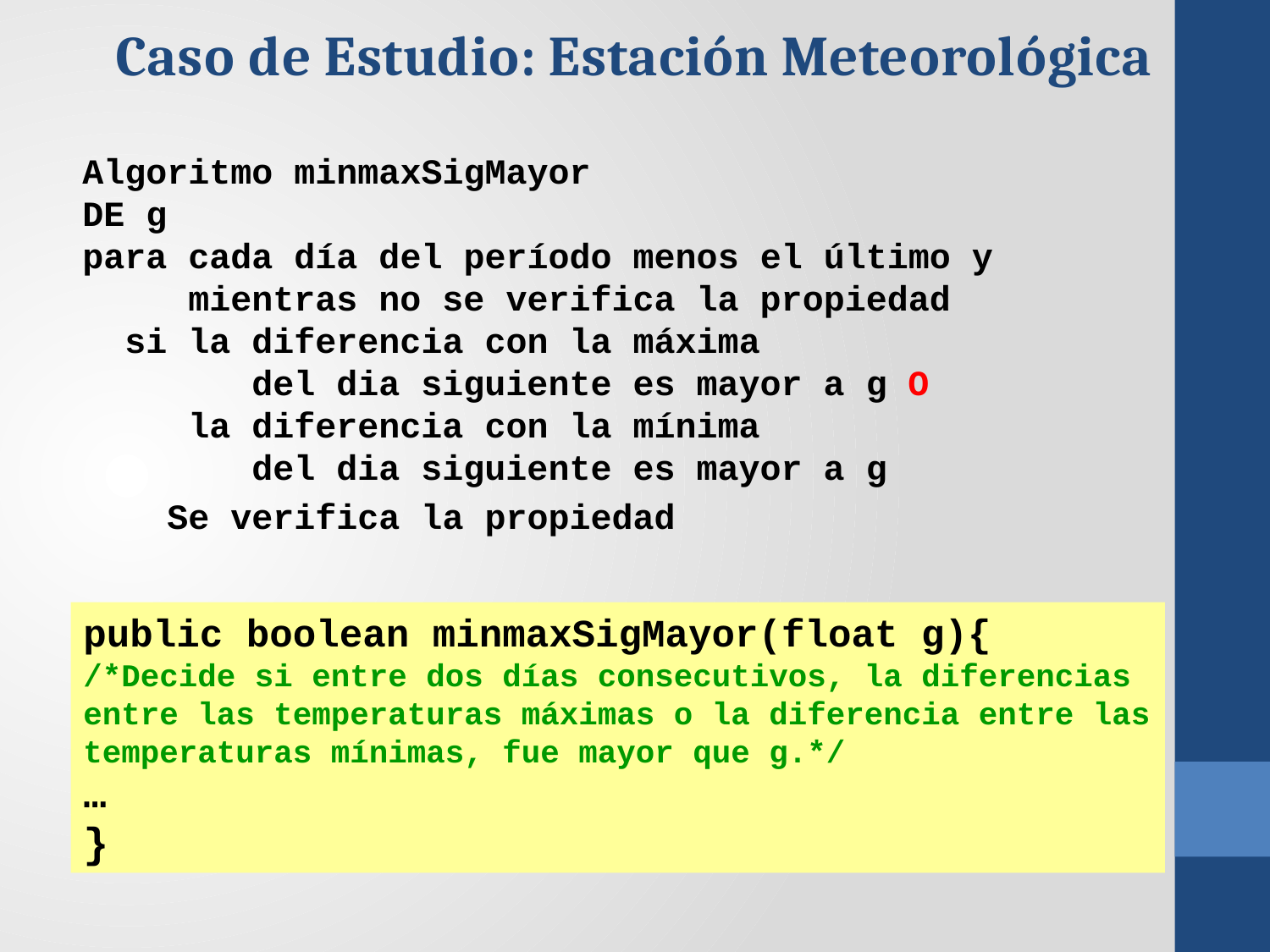

Caso de Estudio: Estación Meteorológica
Algoritmo minmaxSigMayor
DE g
para cada día del período menos el último y
     mientras no se verifica la propiedad
  si la diferencia con la máxima
        del dia siguiente es mayor a g O
     la diferencia con la mínima
        del dia siguiente es mayor a g
    Se verifica la propiedad
public boolean minmaxSigMayor(float g){
/*Decide si entre dos días consecutivos, la diferencias entre las temperaturas máximas o la diferencia entre las temperaturas mínimas, fue mayor que g.*/
…
}